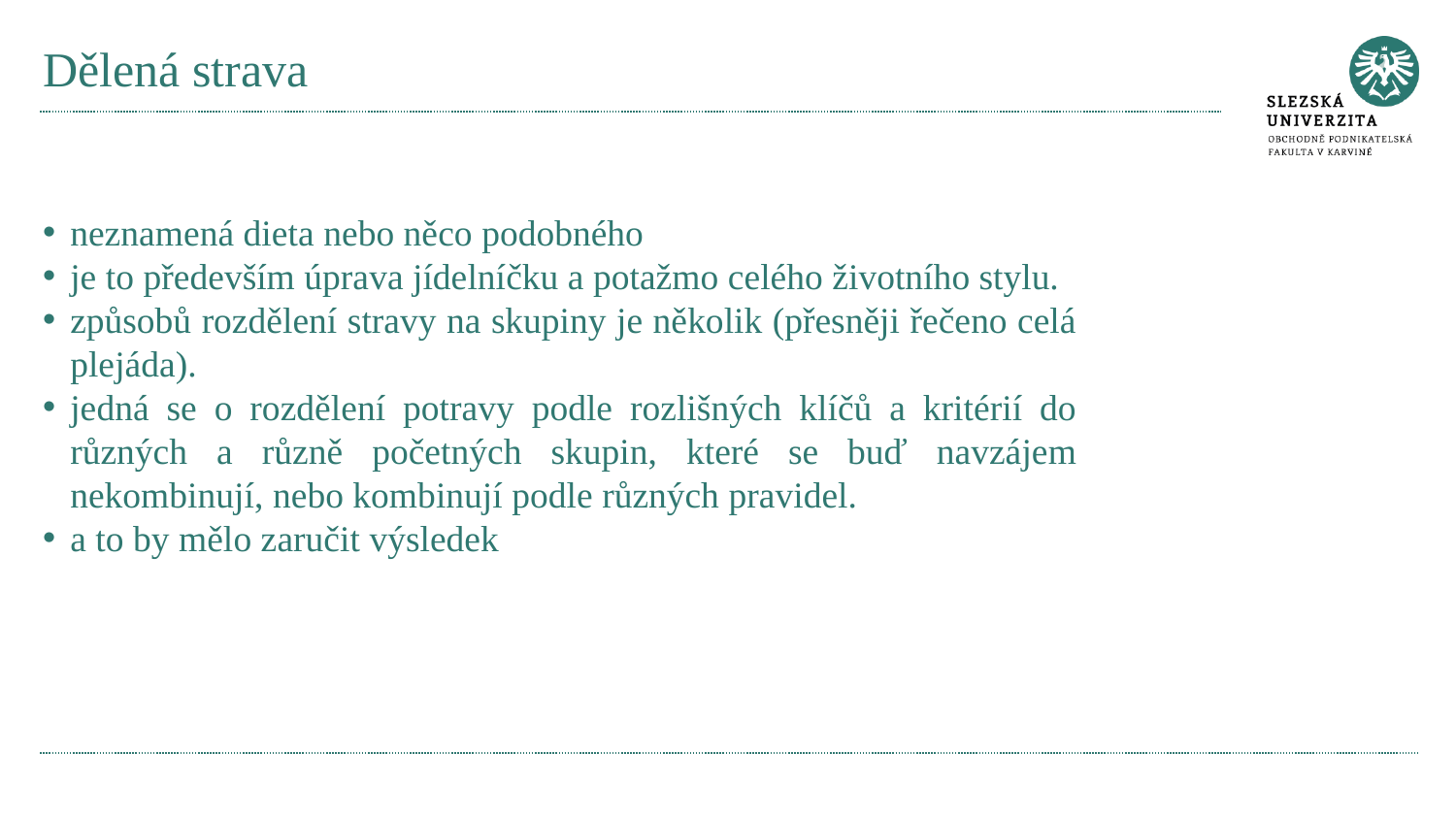

# Dělená strava
neznamená dieta nebo něco podobného
je to především úprava jídelníčku a potažmo celého životního stylu.
způsobů rozdělení stravy na skupiny je několik (přesněji řečeno celá plejáda).
jedná se o rozdělení potravy podle rozlišných klíčů a kritérií do různých a různě početných skupin, které se buď navzájem nekombinují, nebo kombinují podle různých pravidel.
a to by mělo zaručit výsledek